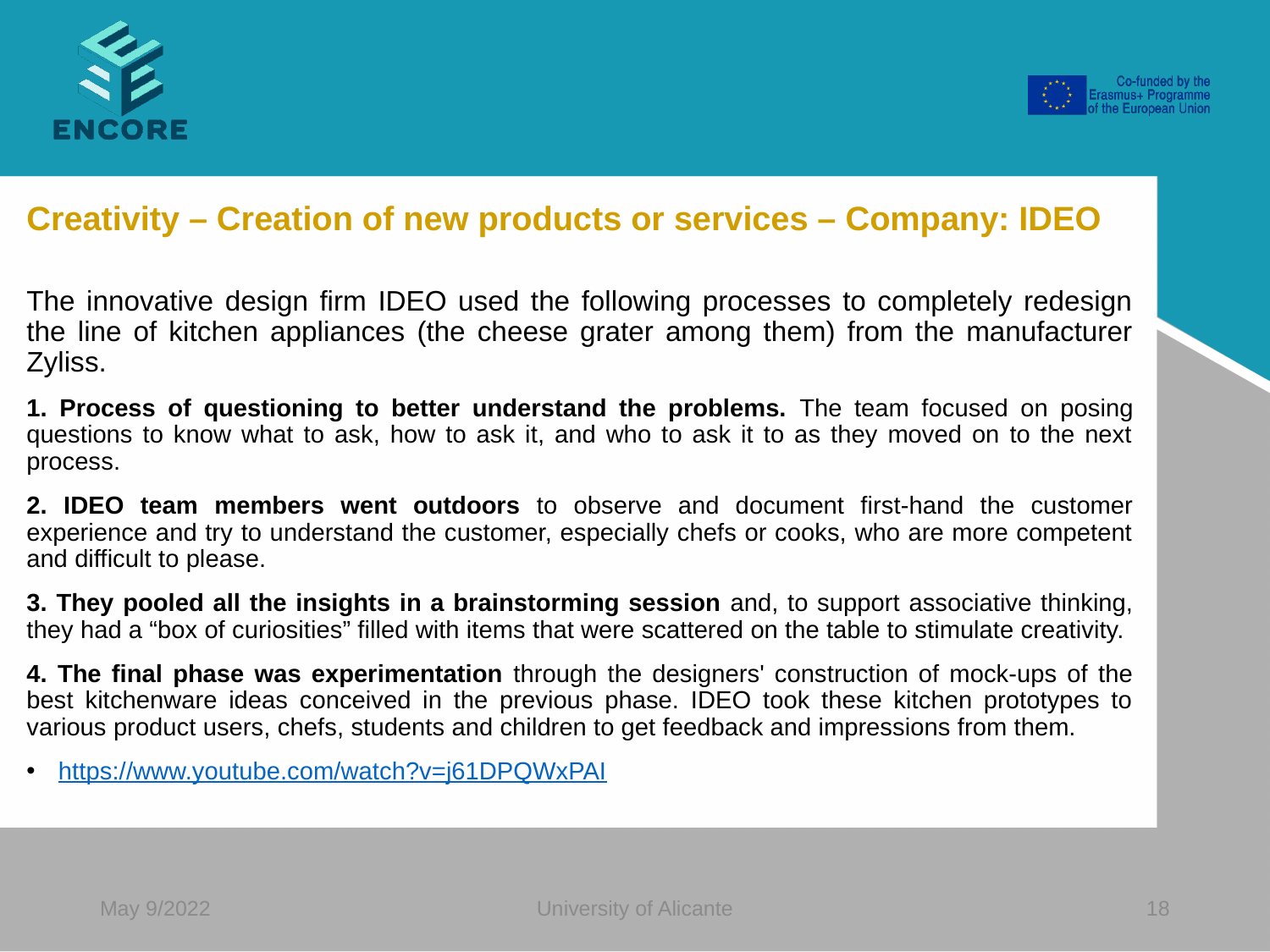

#
Creativity – Creation of new products or services – Company: IDEO
The innovative design firm IDEO used the following processes to completely redesign the line of kitchen appliances (the cheese grater among them) from the manufacturer Zyliss.
1. Process of questioning to better understand the problems. The team focused on posing questions to know what to ask, how to ask it, and who to ask it to as they moved on to the next process.
2. IDEO team members went outdoors to observe and document first-hand the customer experience and try to understand the customer, especially chefs or cooks, who are more competent and difficult to please.
3. They pooled all the insights in a brainstorming session and, to support associative thinking, they had a “box of curiosities” filled with items that were scattered on the table to stimulate creativity.
4. The final phase was experimentation through the designers' construction of mock-ups of the best kitchenware ideas conceived in the previous phase. IDEO took these kitchen prototypes to various product users, chefs, students and children to get feedback and impressions from them.
https://www.youtube.com/watch?v=j61DPQWxPAI

May 9/2022
University of Alicante
18